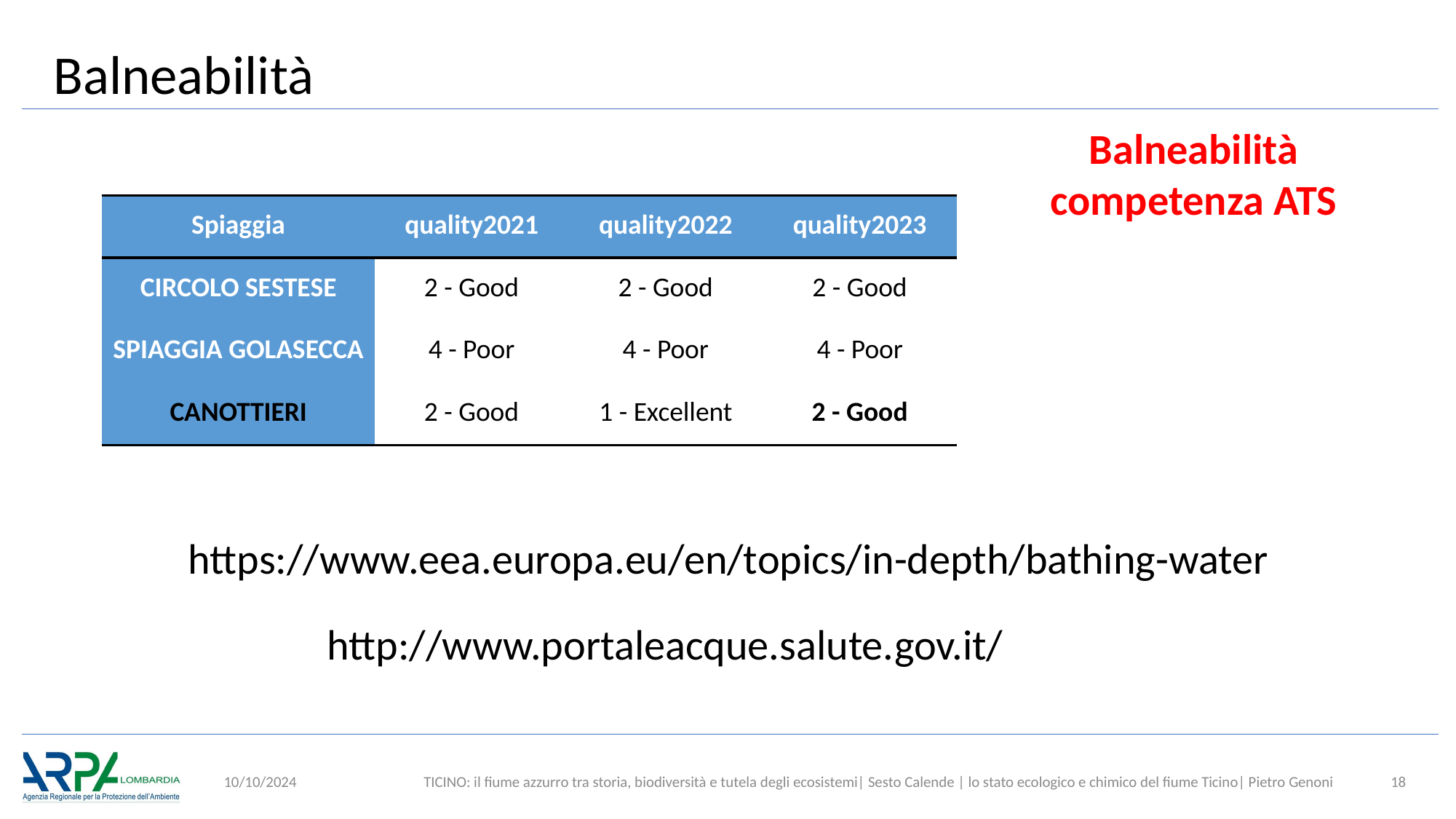

# Balneabilità
Balneabilità competenza ATS
| Spiaggia | quality2021 | quality2022 | quality2023 |
| --- | --- | --- | --- |
| CIRCOLO SESTESE | 2 - Good | 2 - Good | 2 - Good |
| SPIAGGIA GOLASECCA | 4 - Poor | 4 - Poor | 4 - Poor |
| CANOTTIERI | 2 - Good | 1 - Excellent | 2 - Good |
https://www.eea.europa.eu/en/topics/in-depth/bathing-water
http://www.portaleacque.salute.gov.it/
10/10/2024
TICINO: il fiume azzurro tra storia, biodiversità e tutela degli ecosistemi| Sesto Calende | lo stato ecologico e chimico del fiume Ticino| Pietro Genoni
18